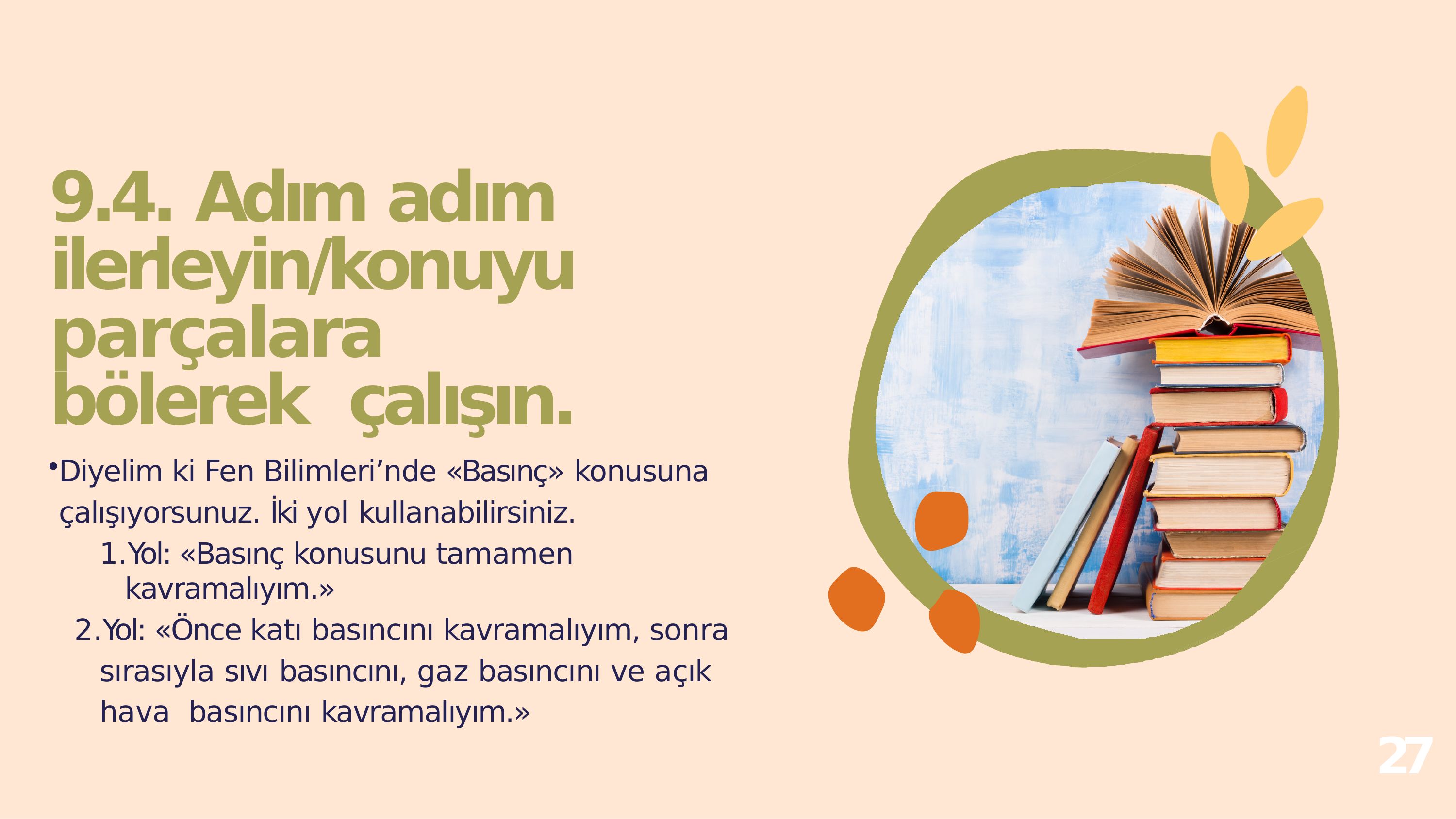

# 9.4. Adım adım  ilerleyin/konuyu  parçalara bölerek  çalışın.
Diyelim ki Fen Bilimleri’nde «Basınç» konusuna  çalışıyorsunuz. İki yol kullanabilirsiniz.
Yol: «Basınç konusunu tamamen kavramalıyım.»
Yol: «Önce katı basıncını kavramalıyım, sonra  sırasıyla sıvı basıncını, gaz basıncını ve açık hava  basıncını kavramalıyım.»
27